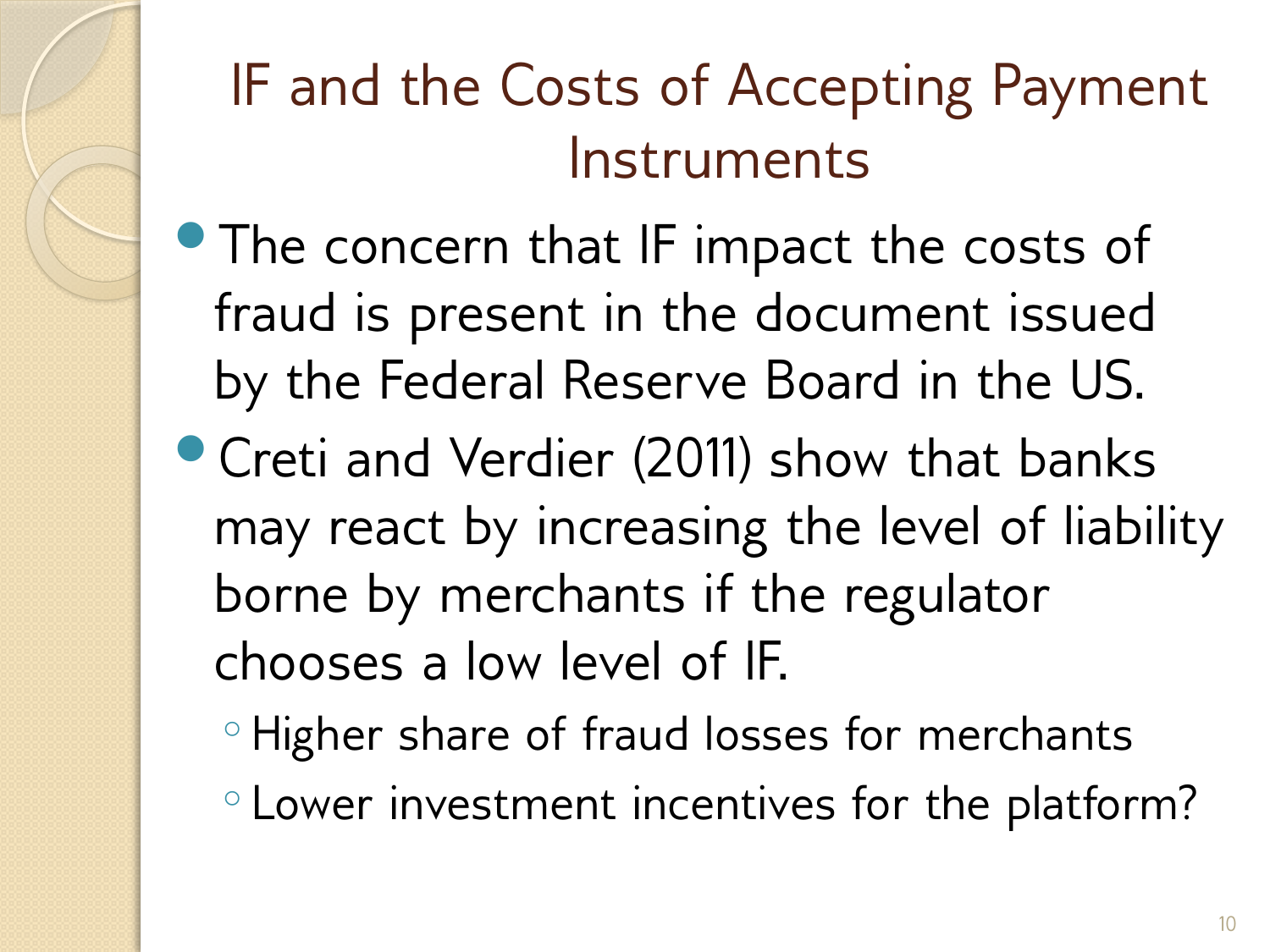

# IF and the Costs of Accepting Payment Instruments
The concern that IF impact the costs of fraud is present in the document issued by the Federal Reserve Board in the US.
Creti and Verdier (2011) show that banks may react by increasing the level of liability borne by merchants if the regulator chooses a low level of IF.
Higher share of fraud losses for merchants
Lower investment incentives for the platform?
10